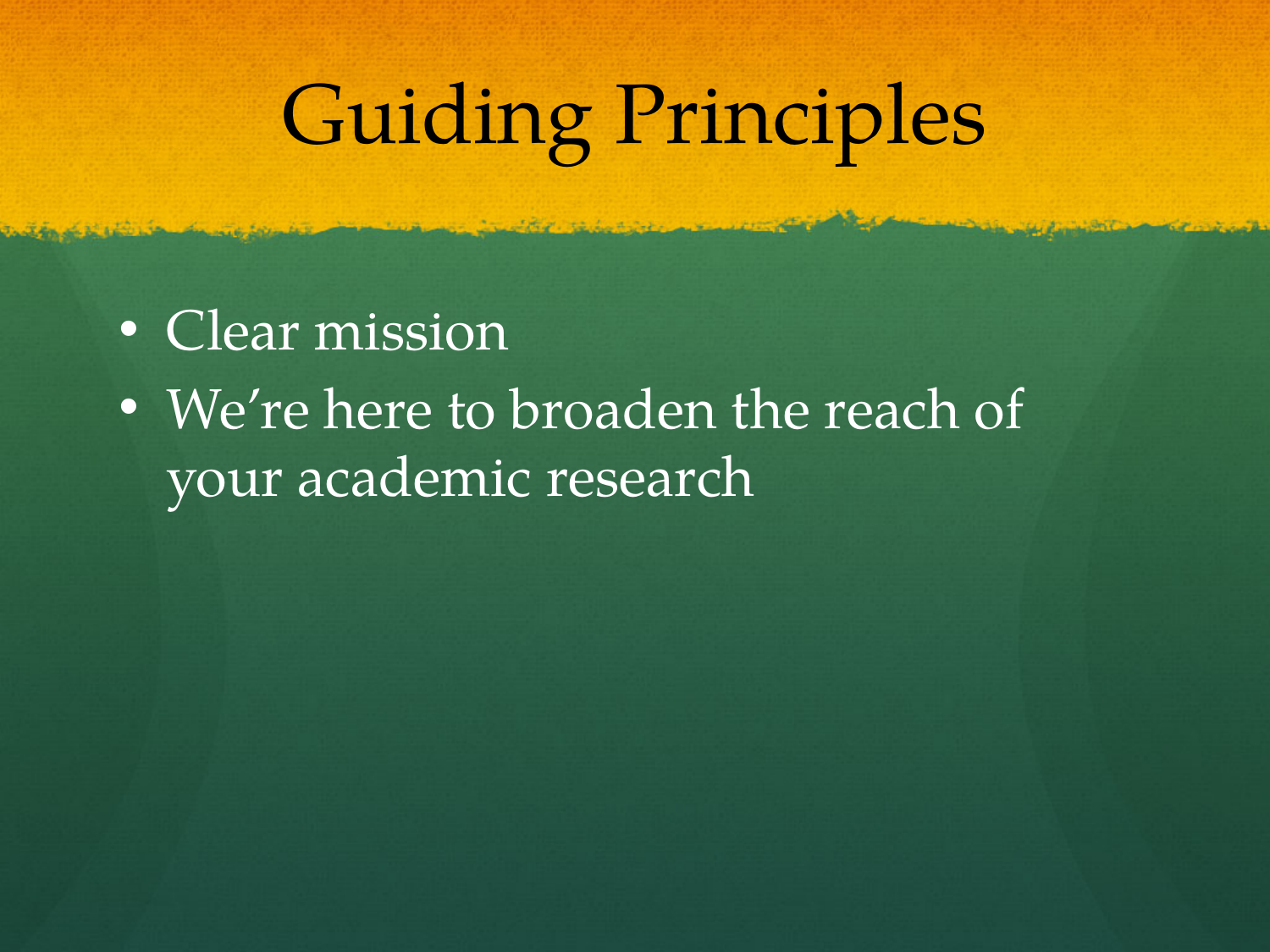

# Guiding Principles
Clear mission
We’re here to broaden the reach of your academic research